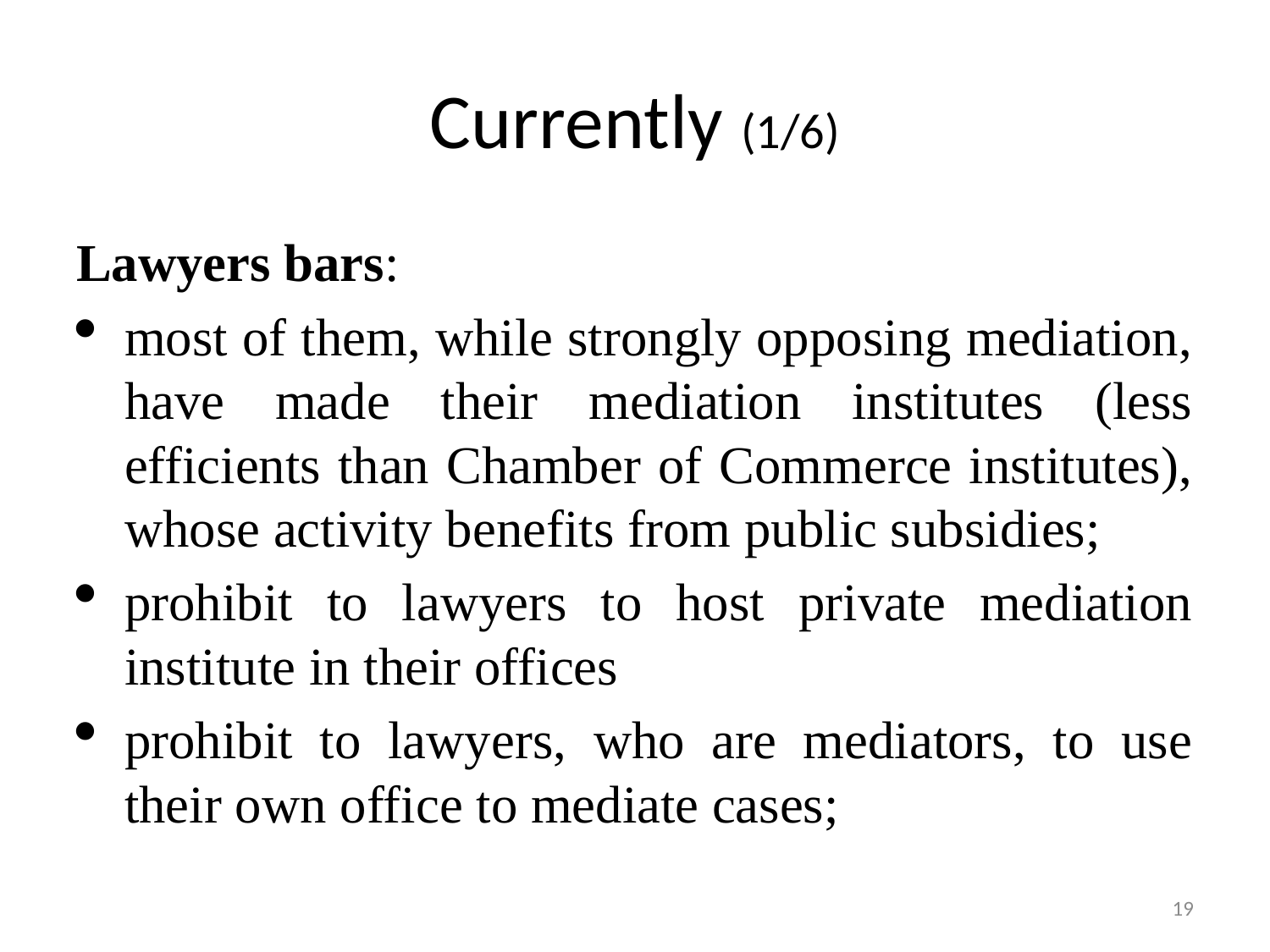

# Currently (1/6)
Lawyers bars:
most of them, while strongly opposing mediation, have made their mediation institutes (less efficients than Chamber of Commerce institutes), whose activity benefits from public subsidies;
prohibit to lawyers to host private mediation institute in their offices
prohibit to lawyers, who are mediators, to use their own office to mediate cases;

19